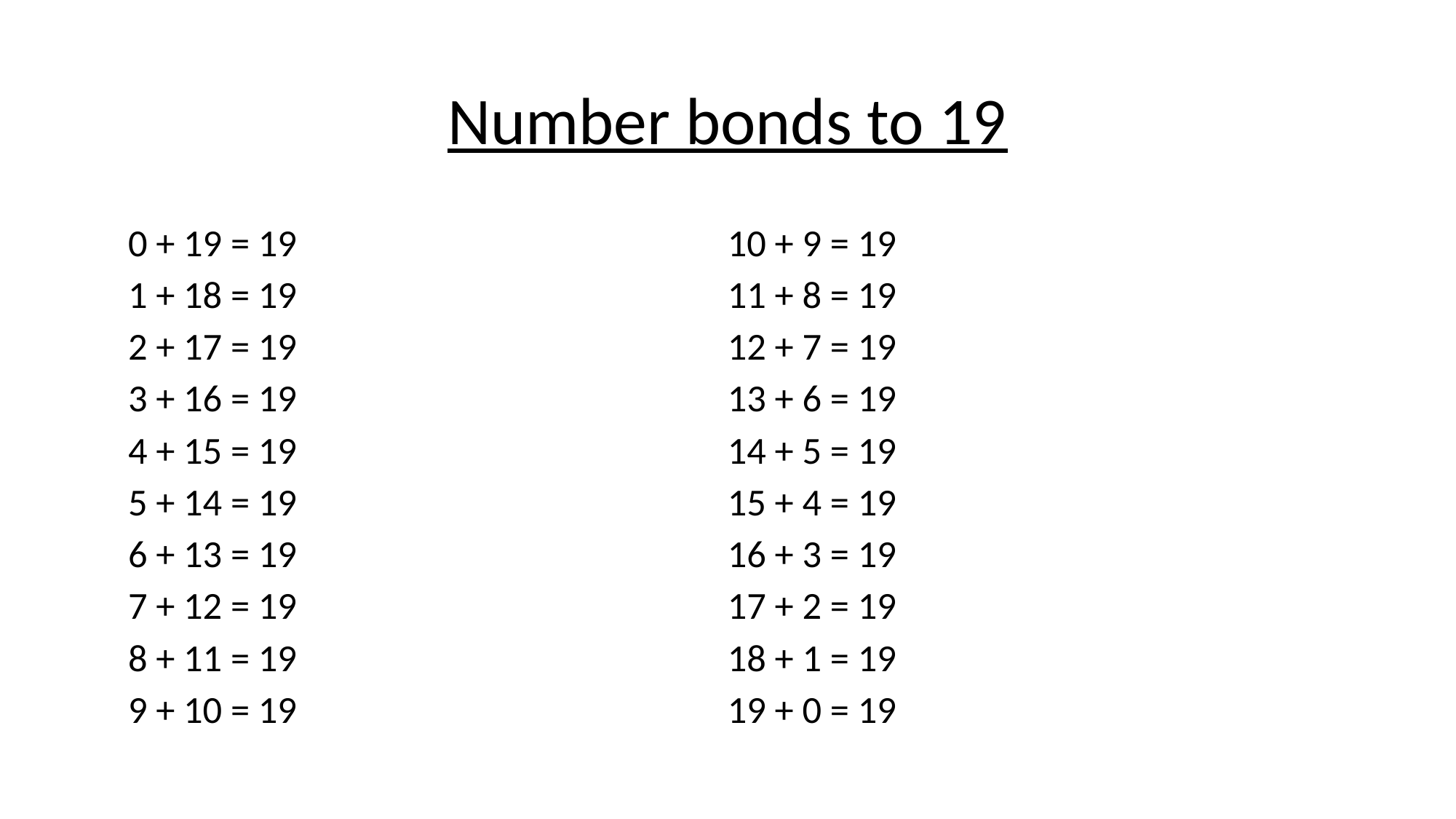

# Number bonds to 19
  0 + 19 = 19
  1 + 18 = 19
  2 + 17 = 19
  3 + 16 = 19
  4 + 15 = 19
  5 + 14 = 19
  6 + 13 = 19
  7 + 12 = 19
  8 + 11 = 19
  9 + 10 = 19
10 + 9 = 19
11 + 8 = 19
12 + 7 = 19
13 + 6 = 19
14 + 5 = 19
15 + 4 = 19
16 + 3 = 19
17 + 2 = 19
18 + 1 = 19
19 + 0 = 19